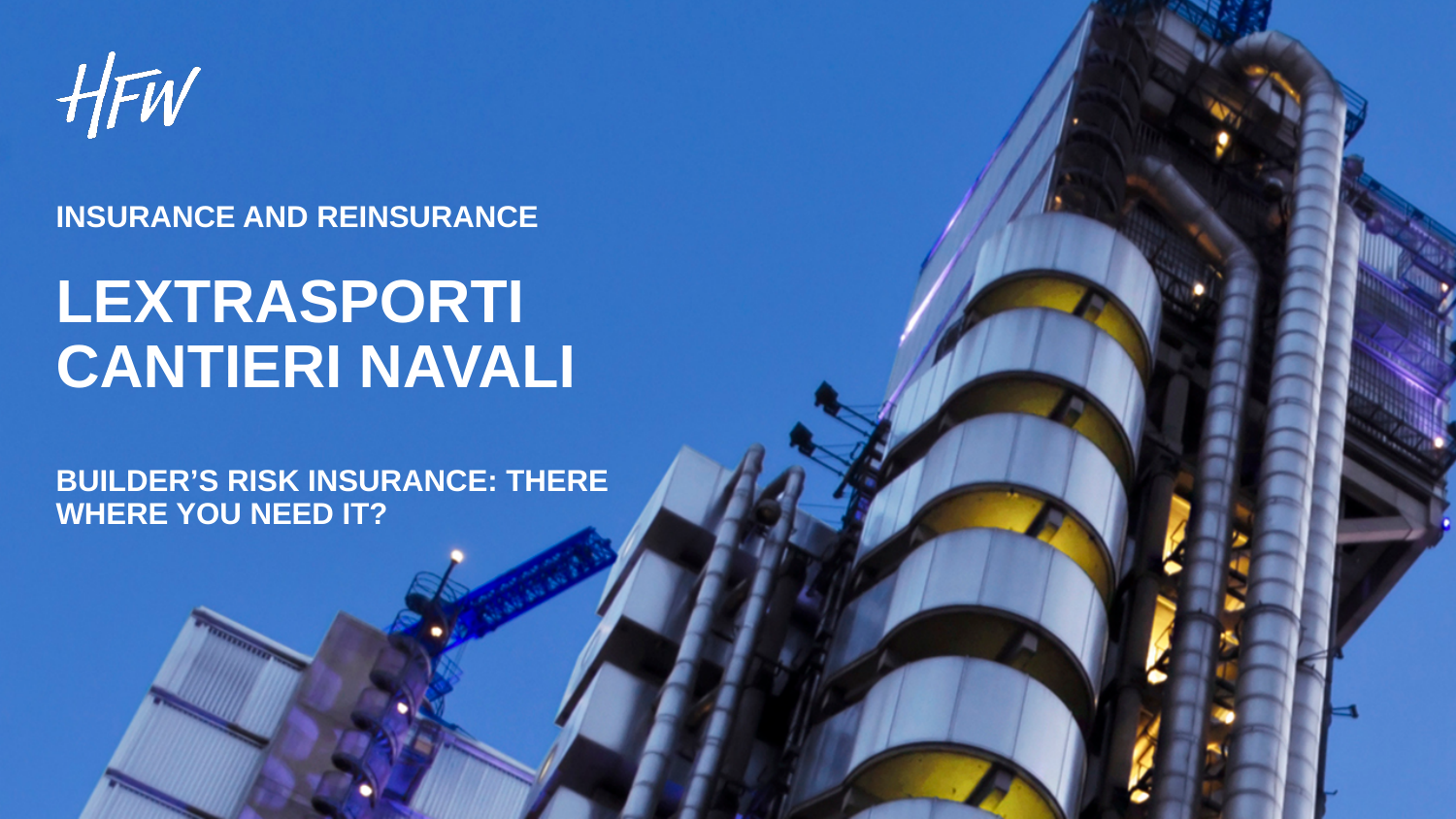

# Lextrasporti cantieri navali

Builder’s risk insurance: there where you need it?